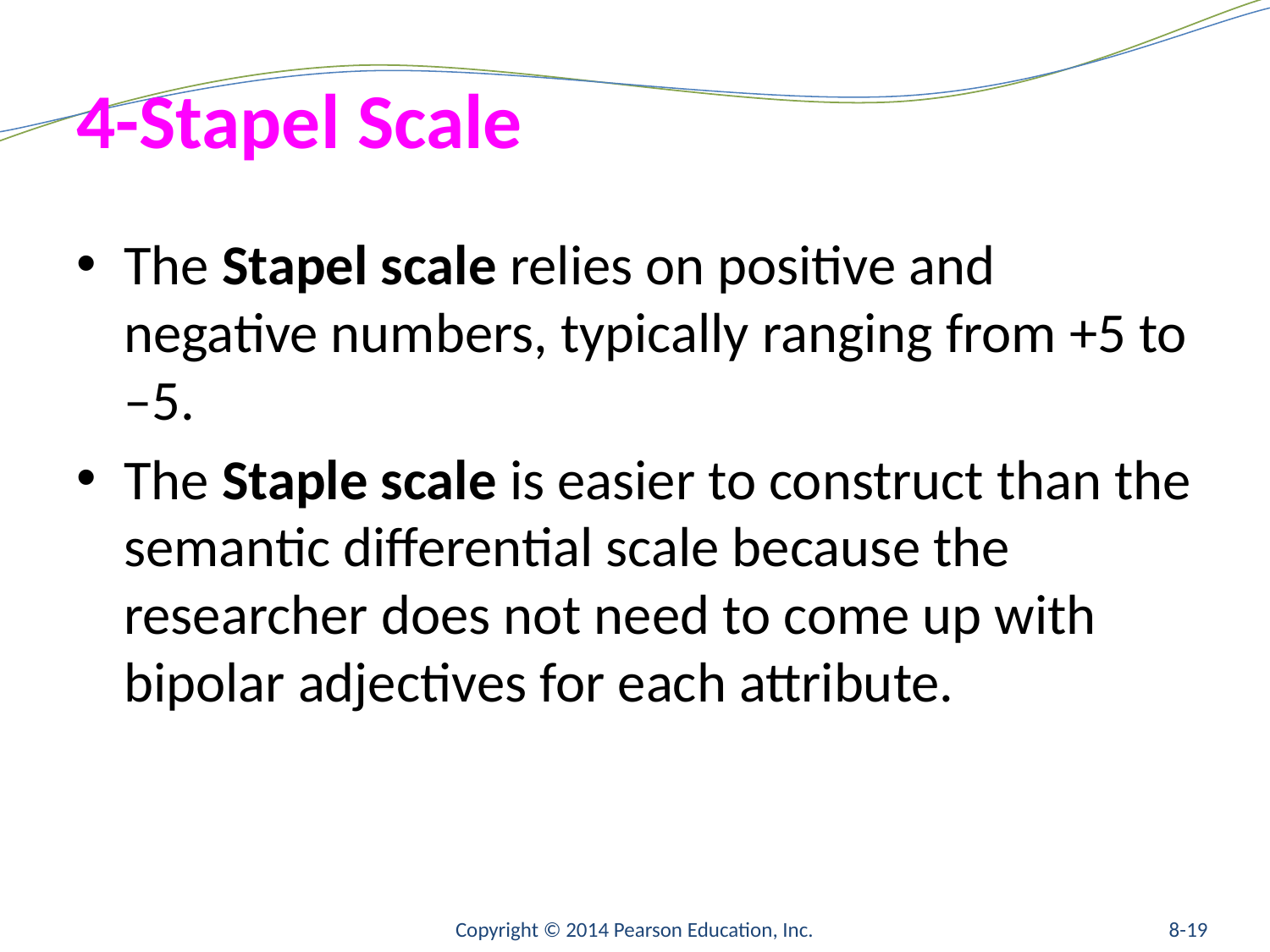

# 4-Stapel Scale
The Stapel scale relies on positive and negative numbers, typically ranging from +5 to –5.
The Staple scale is easier to construct than the semantic differential scale because the researcher does not need to come up with bipolar adjectives for each attribute.